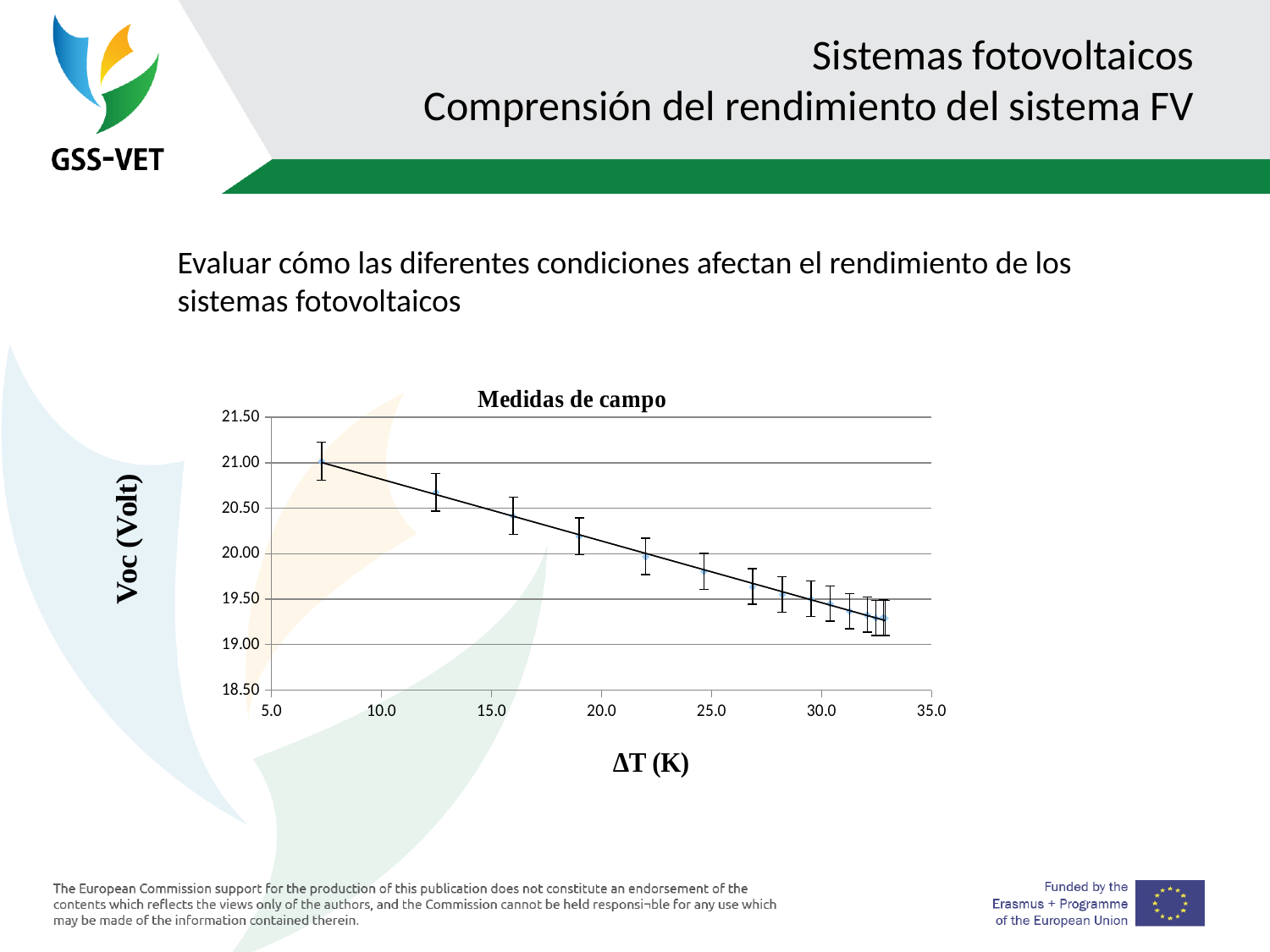

# Sistemas fotovoltaicos Comprensión del rendimiento del sistema FV
Evaluar cómo las diferentes condiciones afectan el rendimiento de los sistemas fotovoltaicos

### Chart

| Category |  |
|---|---|